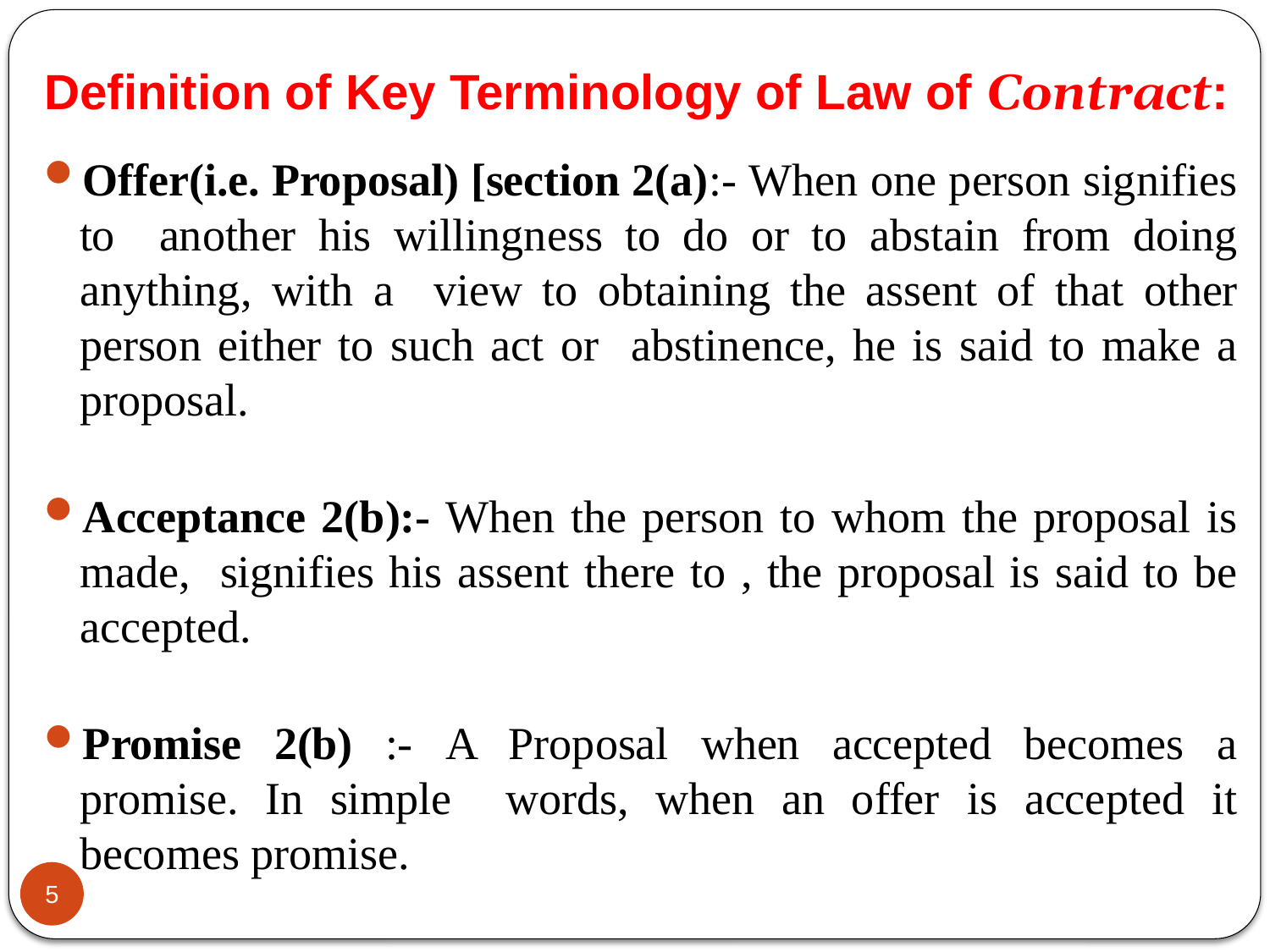

Definition of Key Terminology of Law of Contract:
Offer(i.e. Proposal) [section 2(a):- When one person signifies to  another his willingness to do or to abstain from doing anything, with a  view to obtaining the assent of that other person either to such act or  abstinence, he is said to make a proposal.

Acceptance 2(b):- When the person to whom the proposal is made,  signifies his assent there to , the proposal is said to be accepted.

Promise 2(b) :- A Proposal when accepted becomes a promise. In simple  words, when an offer is accepted it becomes promise.

5